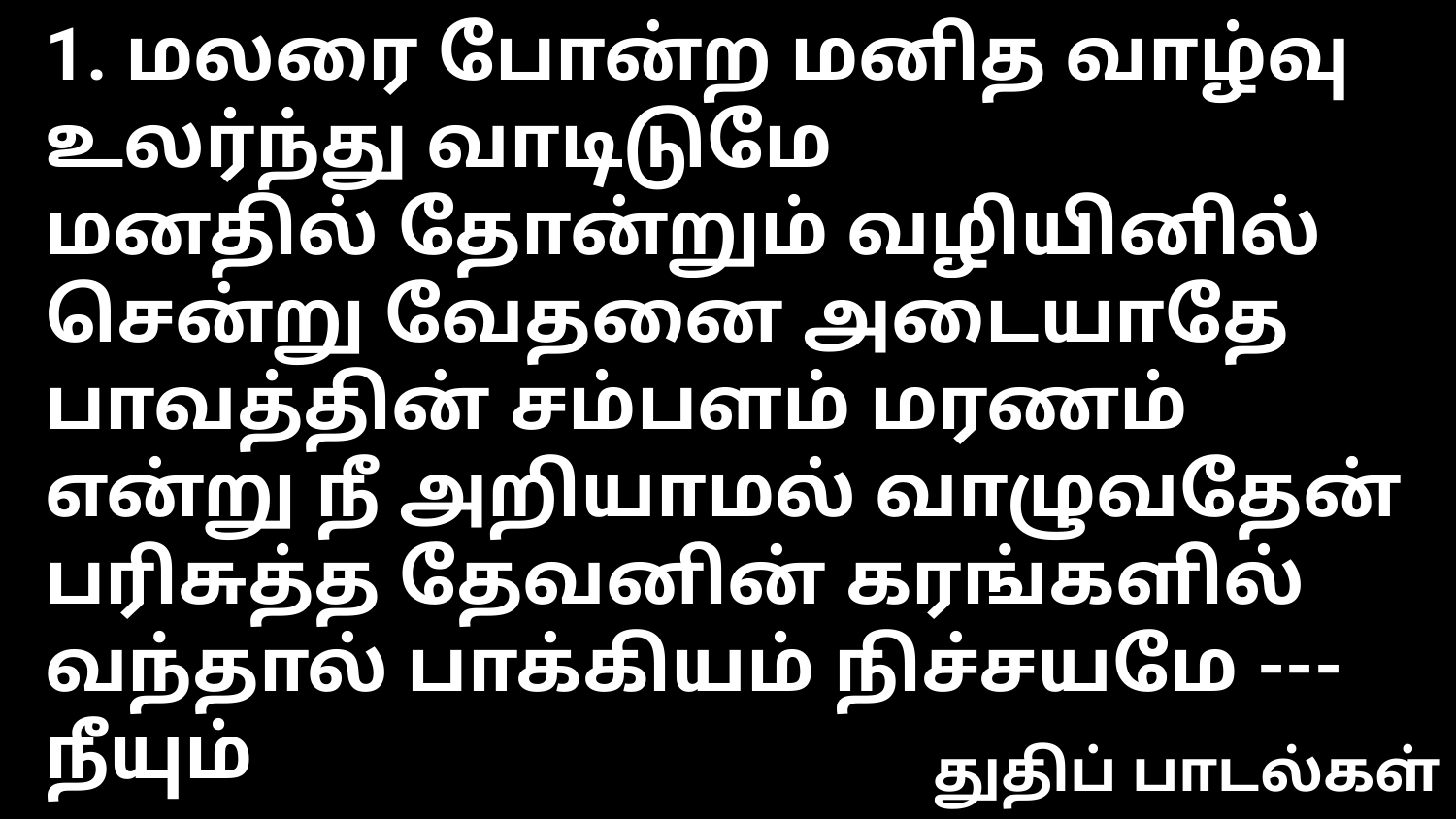

1. மலரை போன்ற மனித வாழ்வு உலர்ந்து வாடிடுமே
மனதில் தோன்றும் வழியினில் சென்று வேதனை அடையாதே
பாவத்தின் சம்பளம் மரணம் என்று நீ அறியாமல் வாழுவதேன்
பரிசுத்த தேவனின் கரங்களில் வந்தால் பாக்கியம் நிச்சயமே --- நீயும்

துதிப் பாடல்கள்